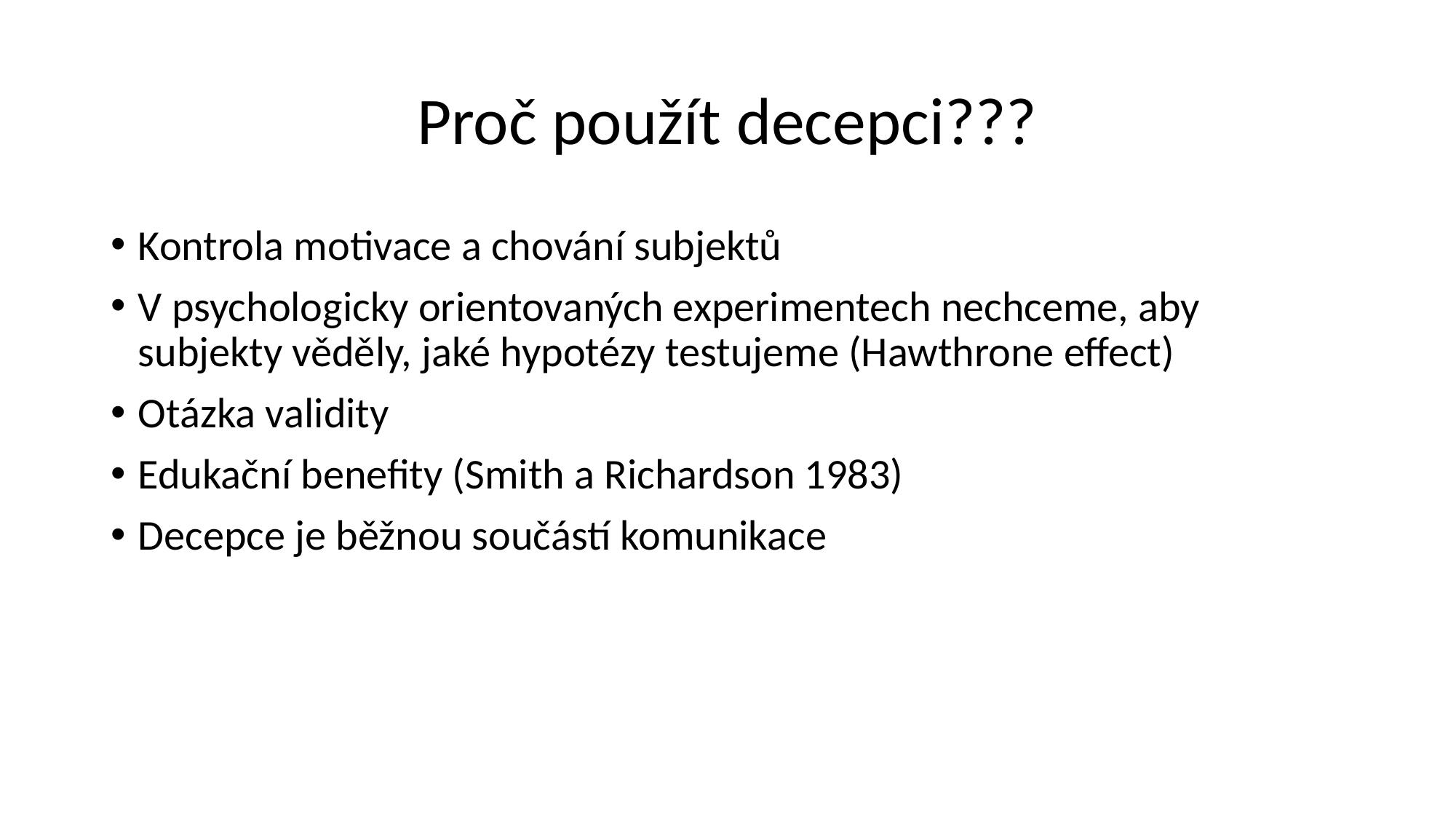

# Proč použít decepci???
Kontrola motivace a chování subjektů
V psychologicky orientovaných experimentech nechceme, aby subjekty věděly, jaké hypotézy testujeme (Hawthrone effect)
Otázka validity
Edukační benefity (Smith a Richardson 1983)
Decepce je běžnou součástí komunikace